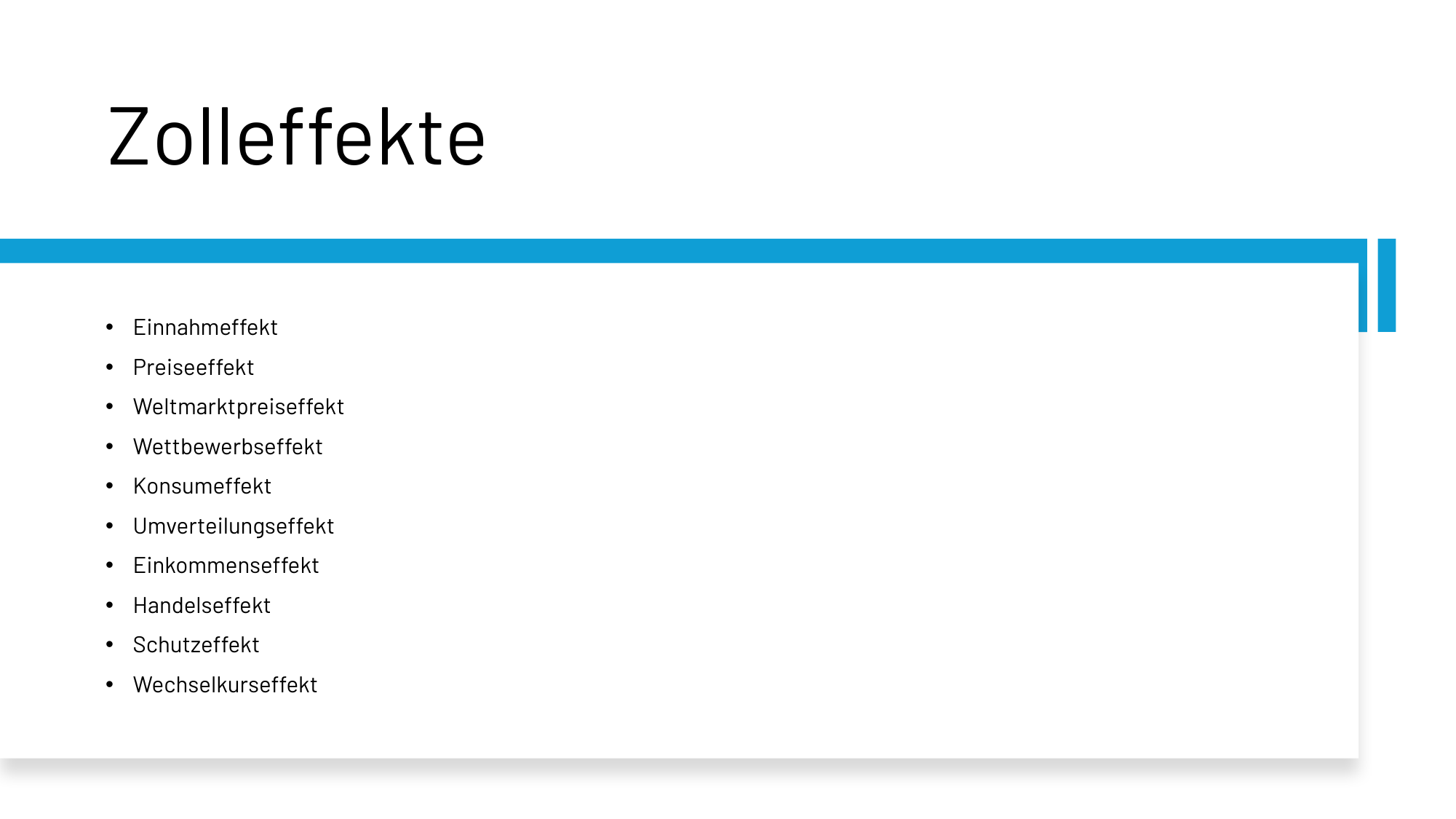

# Zolleffekte

Einnahmeffekt
Preiseeffekt
Weltmarktpreiseffekt
Wettbewerbseffekt
Konsumeffekt
Umverteilungseffekt
Einkommenseffekt
Handelseffekt
Schutzeffekt
Wechselkurseffekt